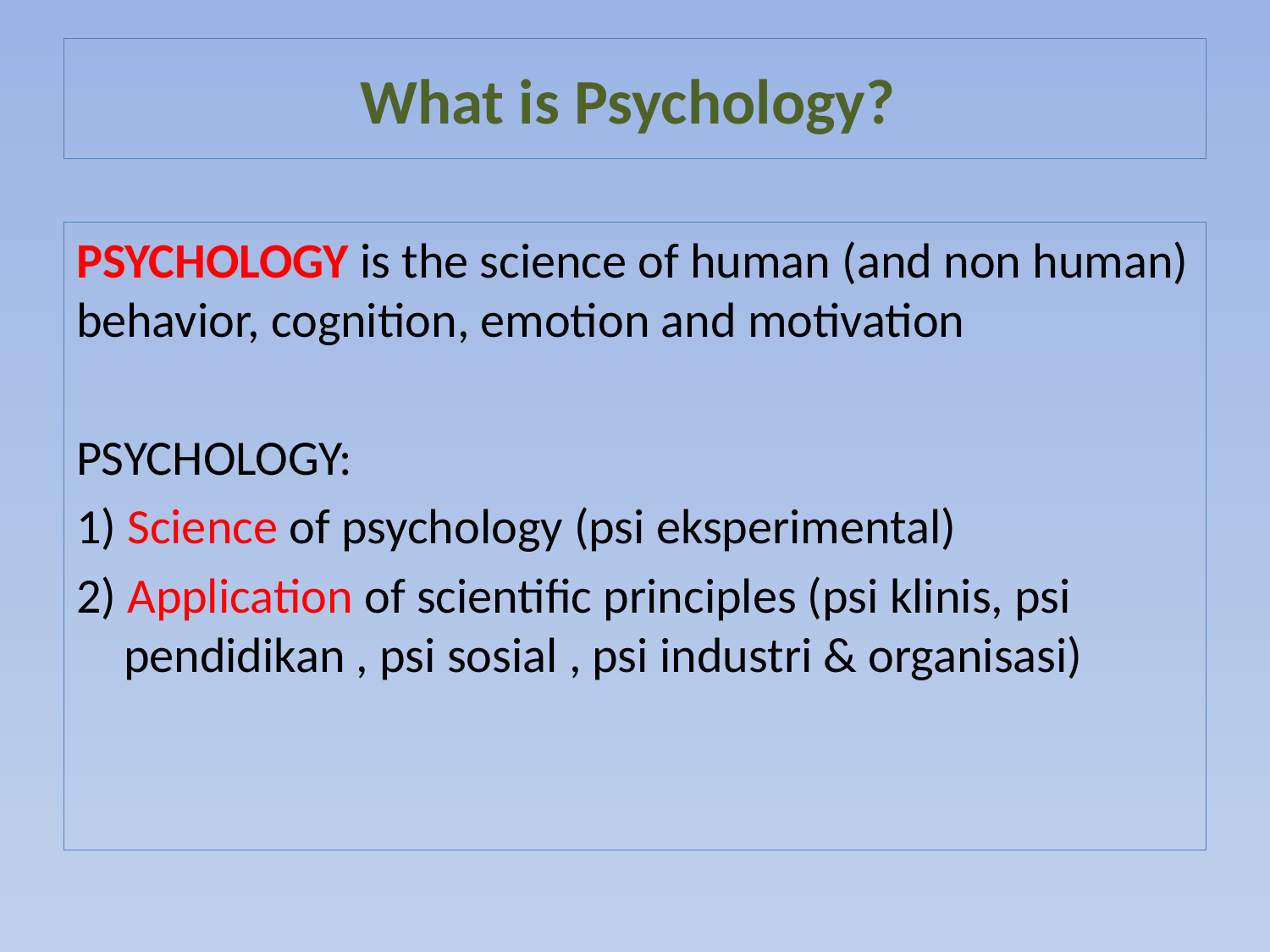

# What is Psychology?
PSYCHOLOGY is the science of human (and non human) behavior, cognition, emotion and motivation

PSYCHOLOGY:
1) Science of psychology (psi eksperimental)
2) Application of scientific principles (psi klinis, psi pendidikan , psi sosial , psi industri & organisasi)